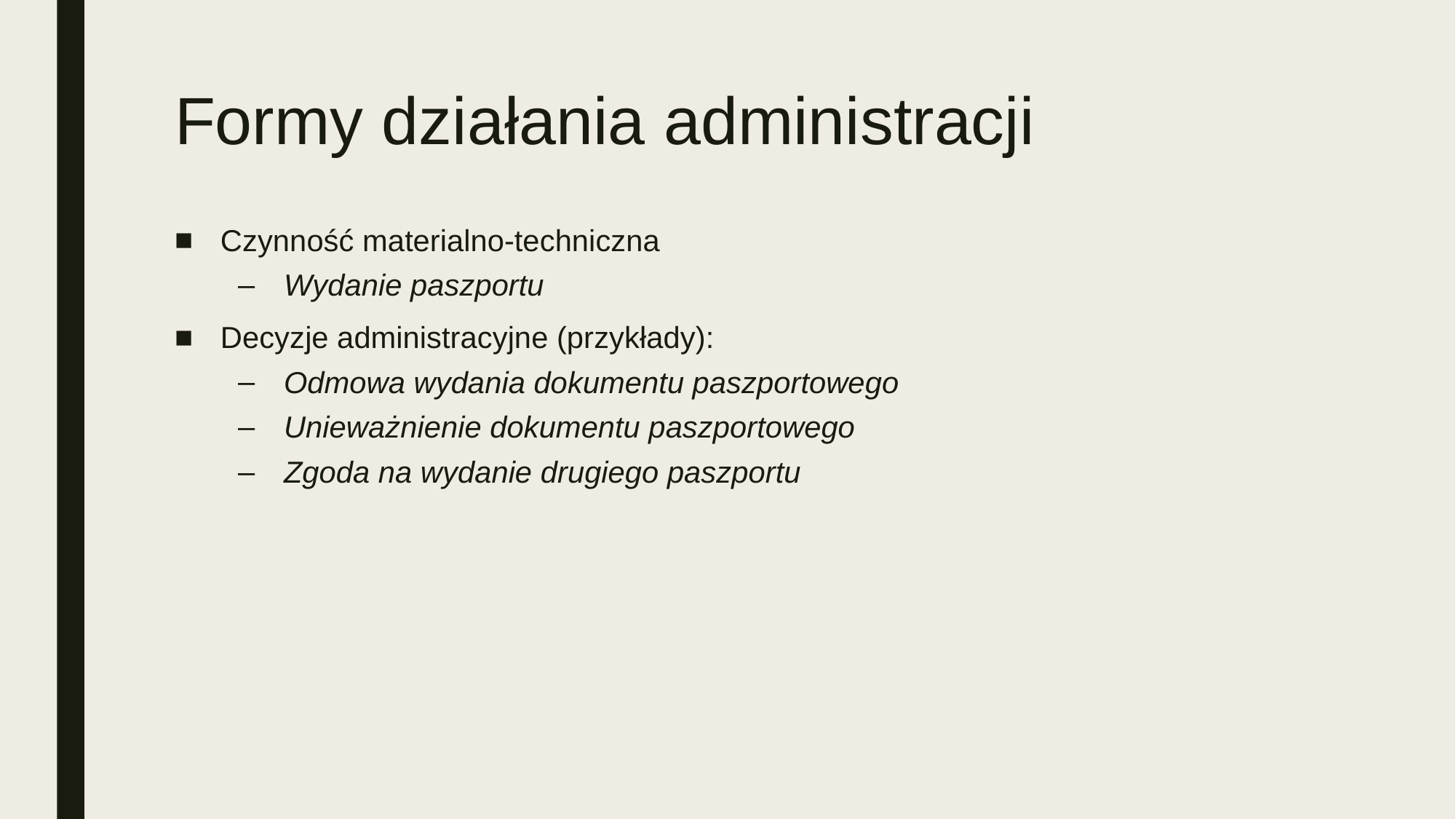

# Formy działania administracji
Czynność materialno-techniczna
Wydanie paszportu
Decyzje administracyjne (przykłady):
Odmowa wydania dokumentu paszportowego
Unieważnienie dokumentu paszportowego
Zgoda na wydanie drugiego paszportu